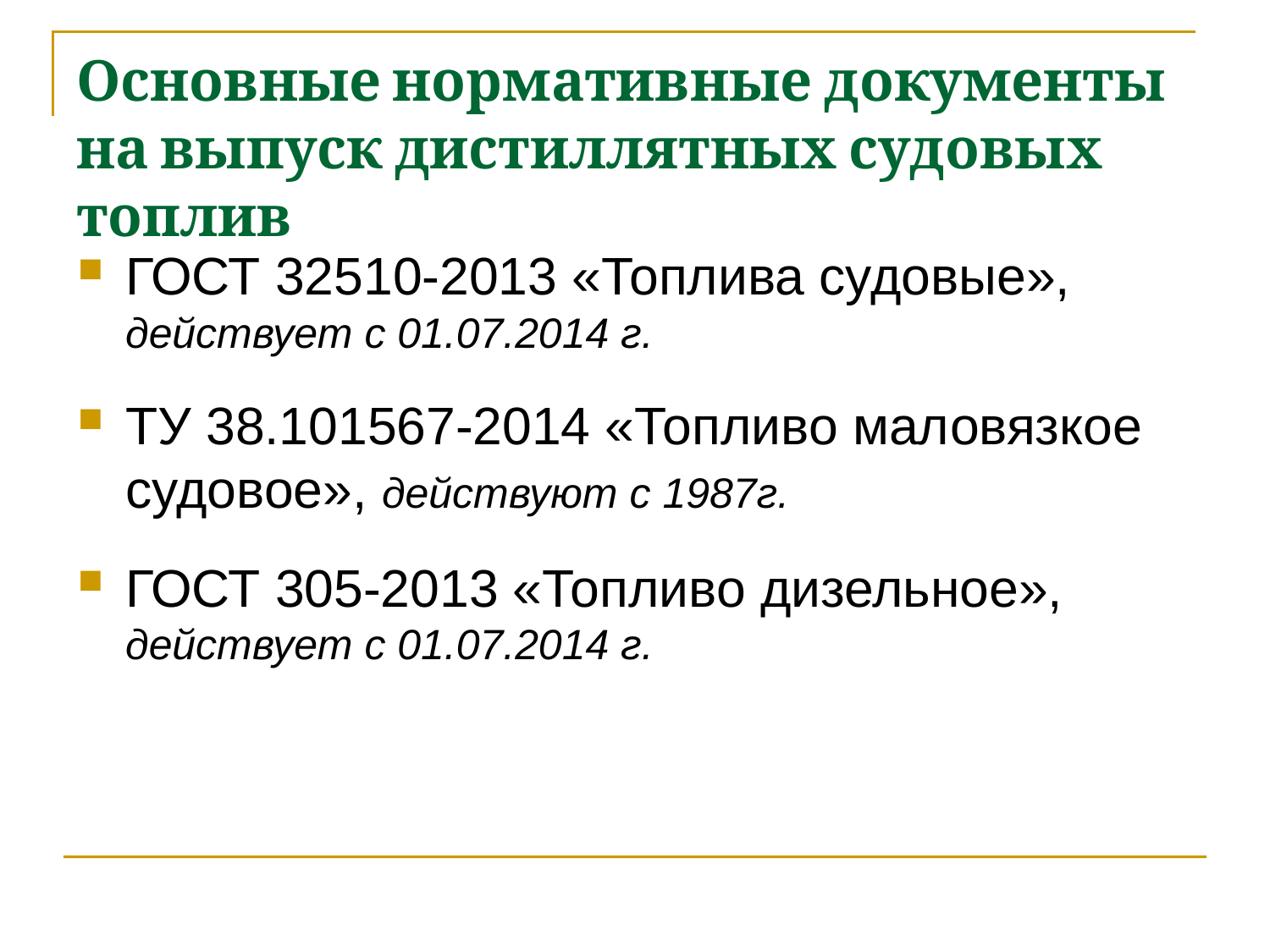

# Основные нормативные документы на выпуск дистиллятных судовых топлив
ГОСТ 32510-2013 «Топлива судовые», действует с 01.07.2014 г.

ТУ 38.101567-2014 «Топливо маловязкое судовое», действуют с 1987г.

ГОСТ 305-2013 «Топливо дизельное», действует с 01.07.2014 г.